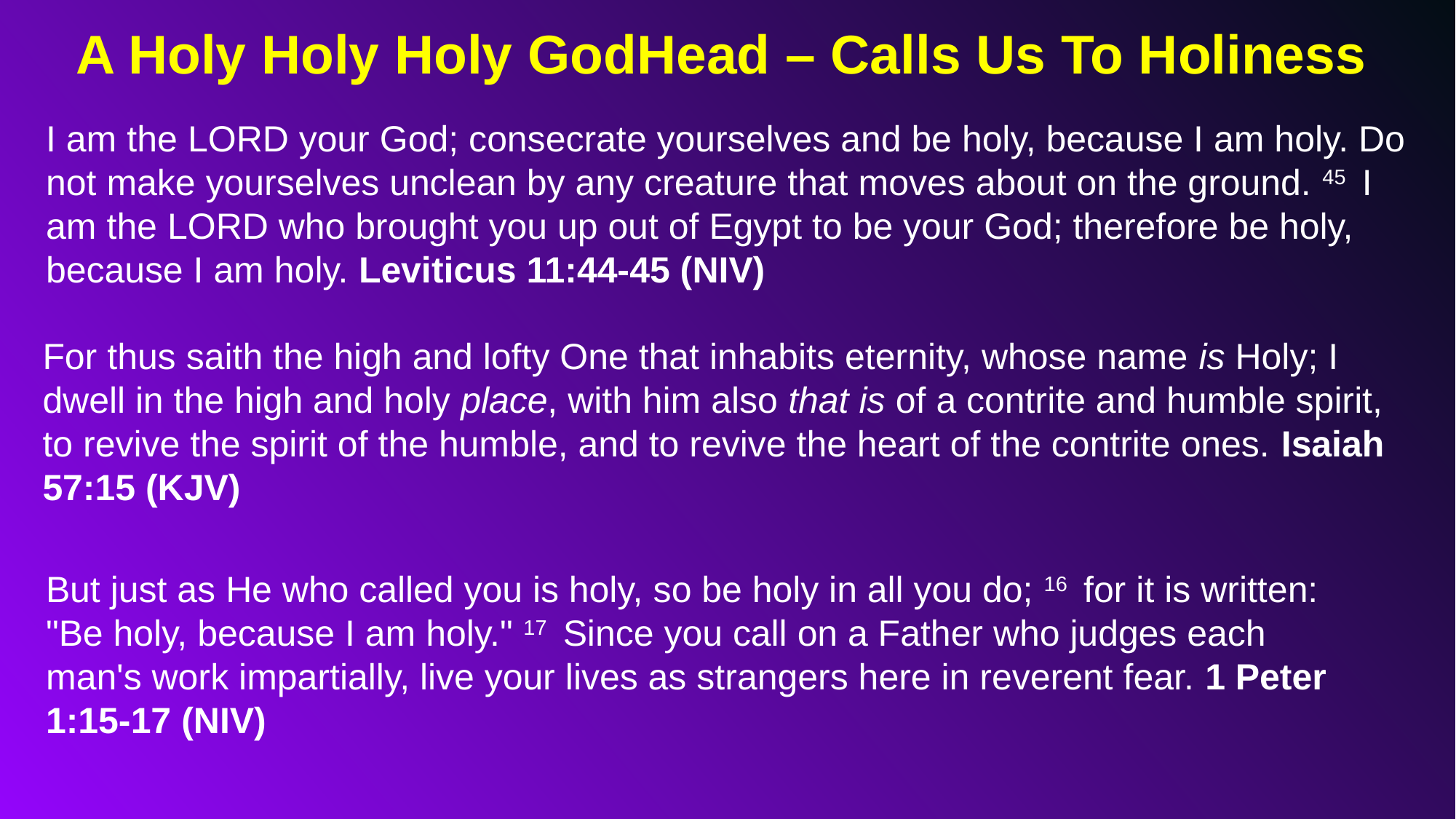

A Holy Holy Holy GodHead – Calls Us To Holiness
I am the LORD your God; consecrate yourselves and be holy, because I am holy. Do not make yourselves unclean by any creature that moves about on the ground. 45  I am the LORD who brought you up out of Egypt to be your God; therefore be holy, because I am holy. Leviticus 11:44-45 (NIV)
For thus saith the high and lofty One that inhabits eternity, whose name is Holy; I dwell in the high and holy place, with him also that is of a contrite and humble spirit, to revive the spirit of the humble, and to revive the heart of the contrite ones. Isaiah 57:15 (KJV)
But just as He who called you is holy, so be holy in all you do; 16  for it is written: "Be holy, because I am holy." 17  Since you call on a Father who judges each man's work impartially, live your lives as strangers here in reverent fear. 1 Peter 1:15-17 (NIV)